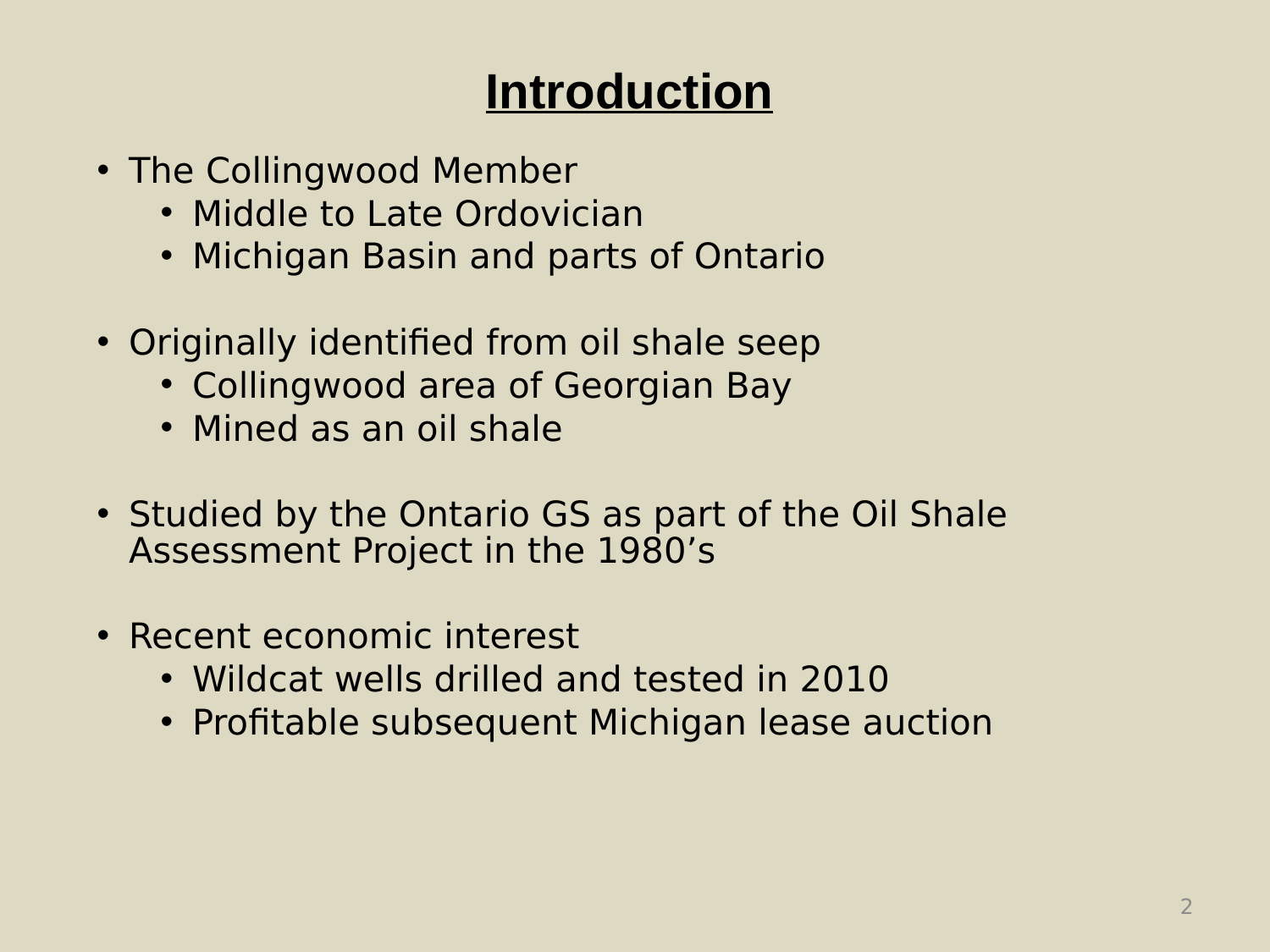

Introduction
The Collingwood Member
Middle to Late Ordovician
Michigan Basin and parts of Ontario

Originally identified from oil shale seep
Collingwood area of Georgian Bay
Mined as an oil shale

Studied by the Ontario GS as part of the Oil Shale Assessment Project in the 1980’s

Recent economic interest
Wildcat wells drilled and tested in 2010
Profitable subsequent Michigan lease auction

2